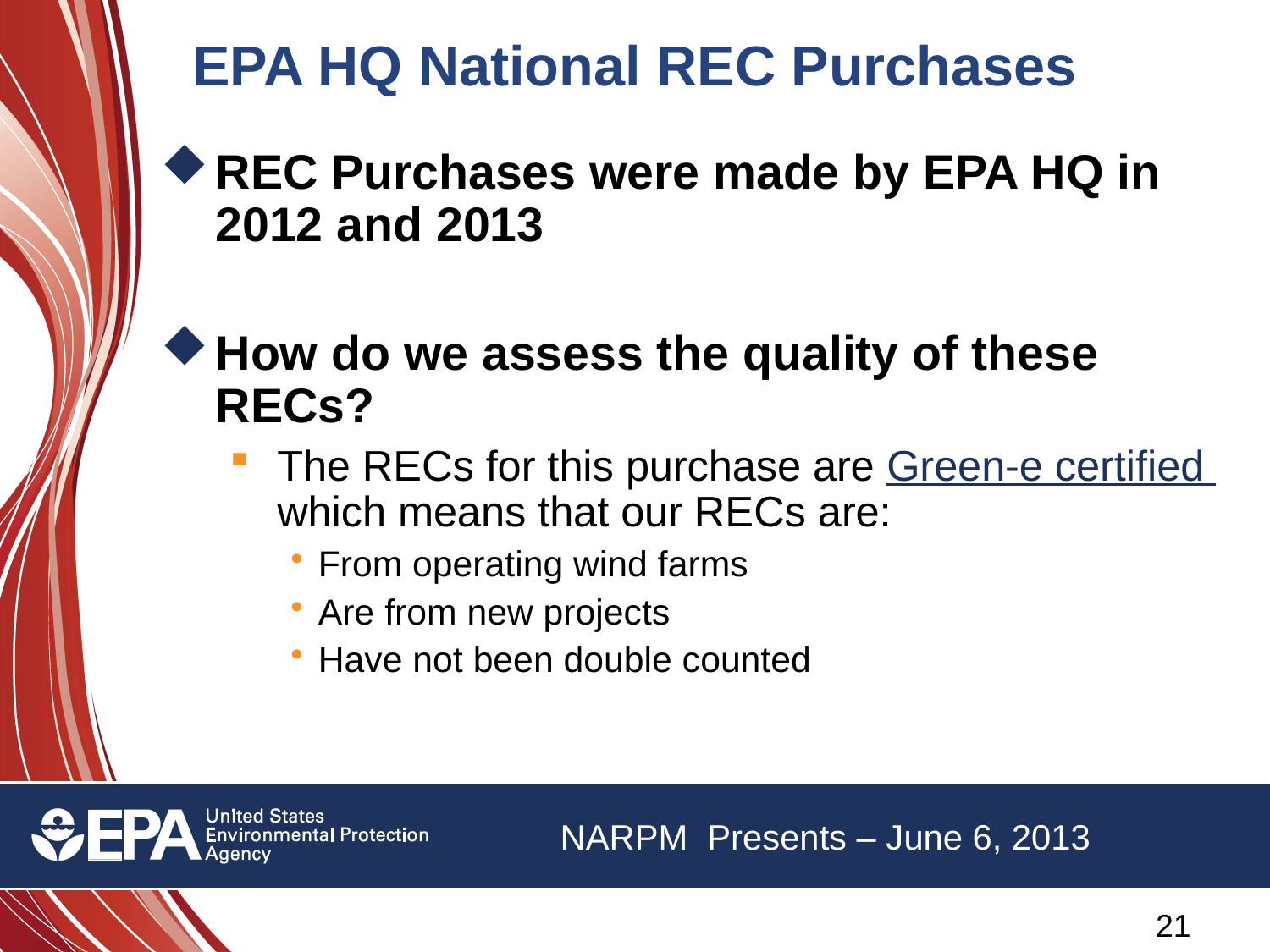

EPA HQ National REC Purchases

REC Purchases were made by EPA HQ in 2012 and 2013

How do we assess the quality of these RECs?
The RECs for this purchase are Green-e certified which means that our RECs are:
From operating wind farms
Are from new projects
Have not been double counted